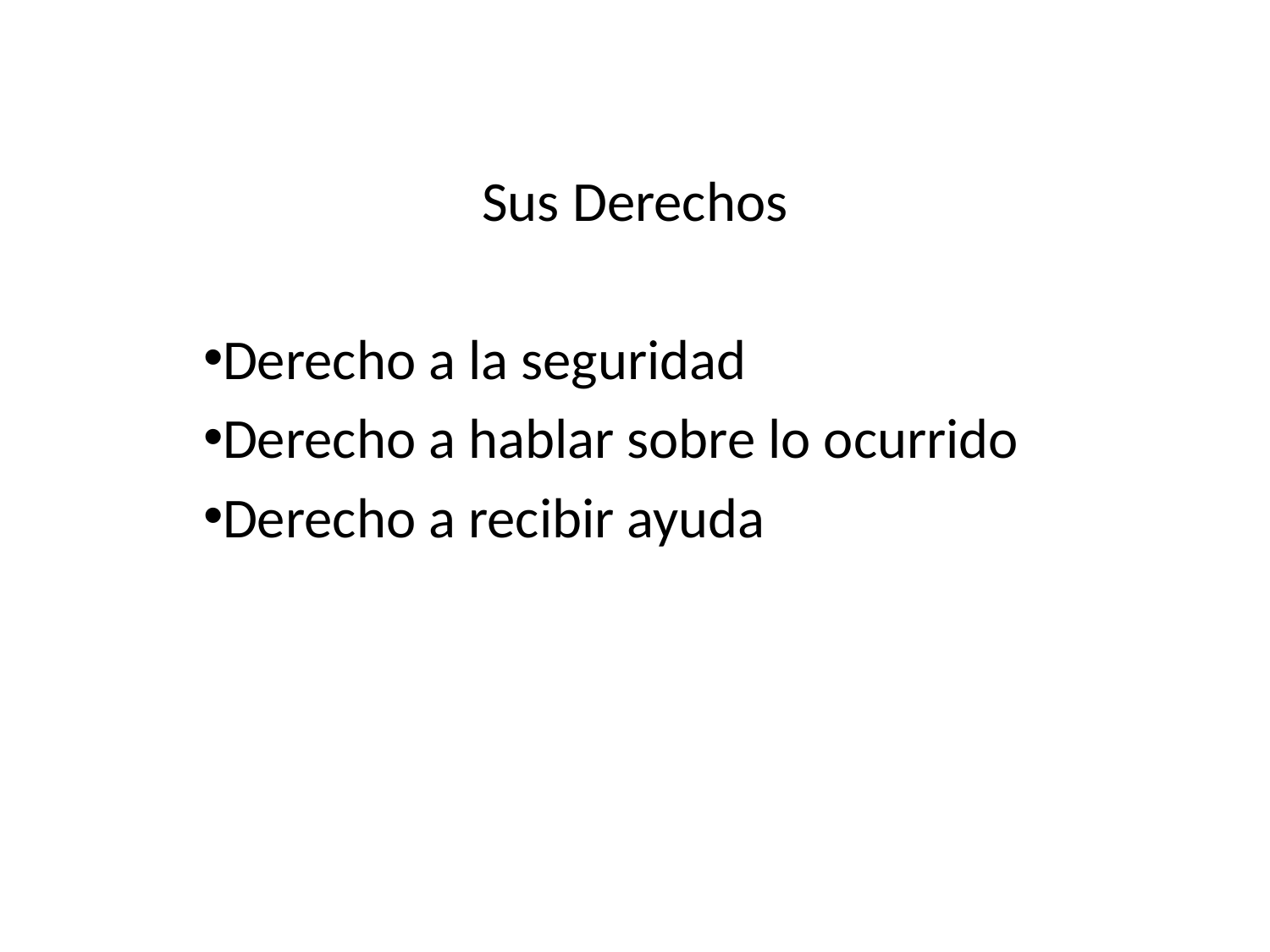

Sus Derechos

Derecho a la seguridad
Derecho a hablar sobre lo ocurrido
Derecho a recibir ayuda